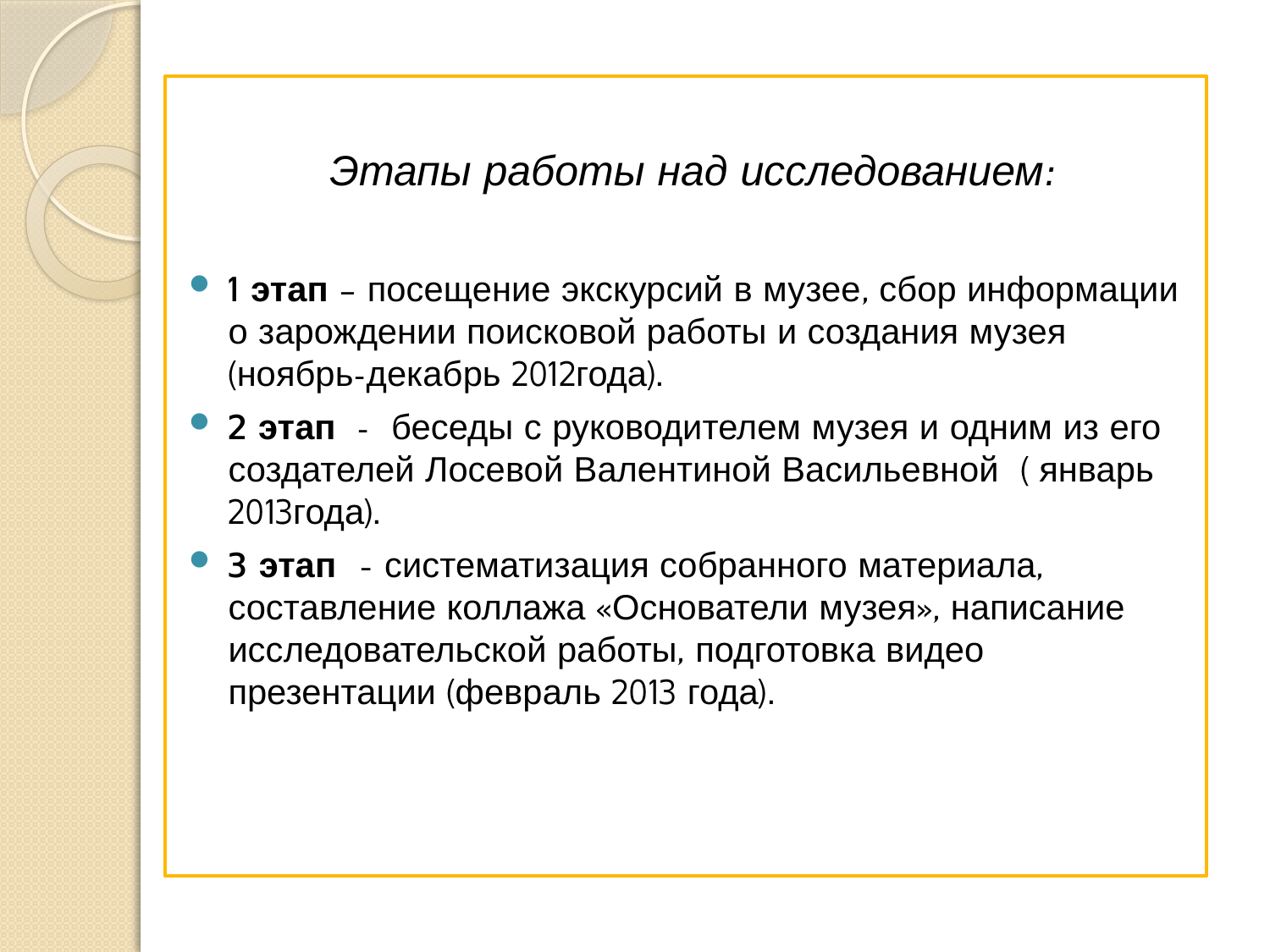

Этапы работы над исследованием:

1 этап – посещение экскурсий в музее, сбор информации о зарождении поисковой работы и создания музея (ноябрь-декабрь 2012года).
2 этап  -  беседы с руководителем музея и одним из его создателей Лосевой Валентиной Васильевной  ( январь 2013года).
3 этап  - систематизация собранного материала, составление коллажа «Основатели музея», написание исследовательской работы, подготовка видео презентации (февраль 2013 года).